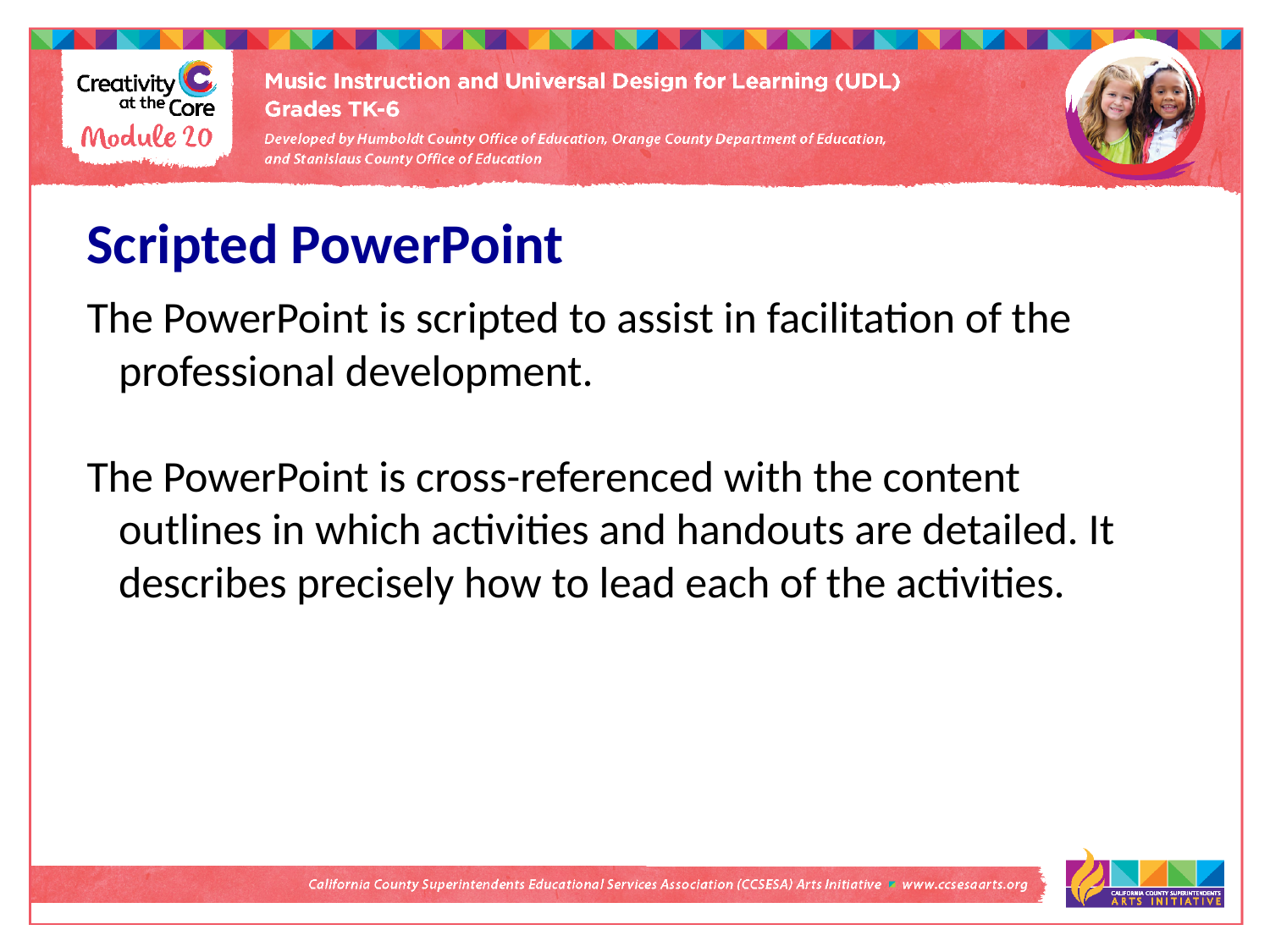

Scripted PowerPoint

The PowerPoint is scripted to assist in facilitation of the professional development.

The PowerPoint is cross-referenced with the content outlines in which activities and handouts are detailed. It describes precisely how to lead each of the activities.